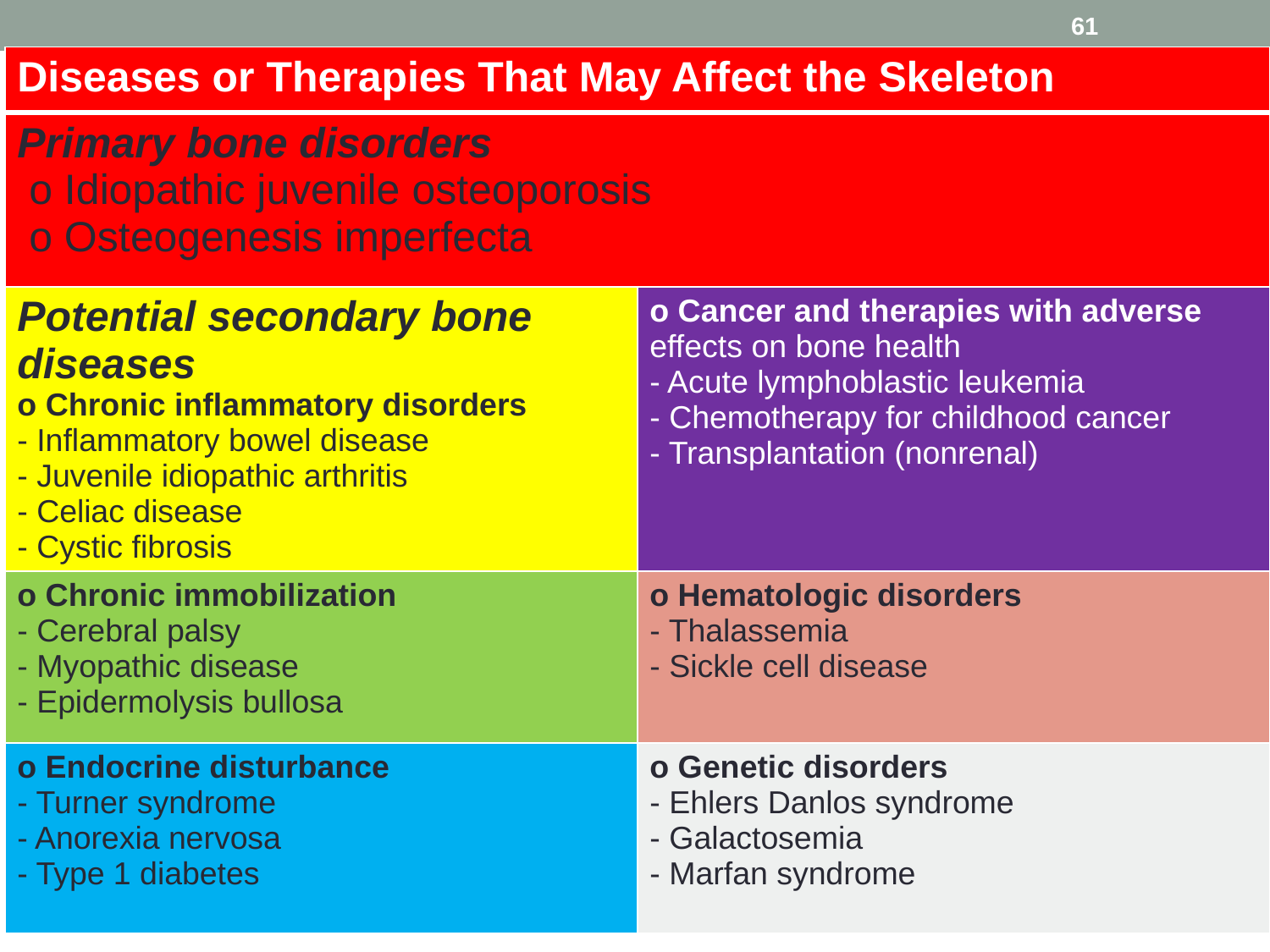

61
| Diseases or Therapies That May Affect the Skeleton |  |
| --- | --- |
| Primary bone disorders o Idiopathic juvenile osteoporosis o Osteogenesis imperfecta |  |
| Potential secondary bone diseases o Chronic inflammatory disorders - Inflammatory bowel disease - Juvenile idiopathic arthritis - Celiac disease - Cystic fibrosis | o Cancer and therapies with adverse effects on bone health - Acute lymphoblastic leukemia - Chemotherapy for childhood cancer - Transplantation (nonrenal) |
| o Chronic immobilization - Cerebral palsy - Myopathic disease - Epidermolysis bullosa | o Hematologic disorders - Thalassemia - Sickle cell disease |
| o Endocrine disturbance - Turner syndrome - Anorexia nervosa - Type 1 diabetes | o Genetic disorders - Ehlers Danlos syndrome - Galactosemia - Marfan syndrome |